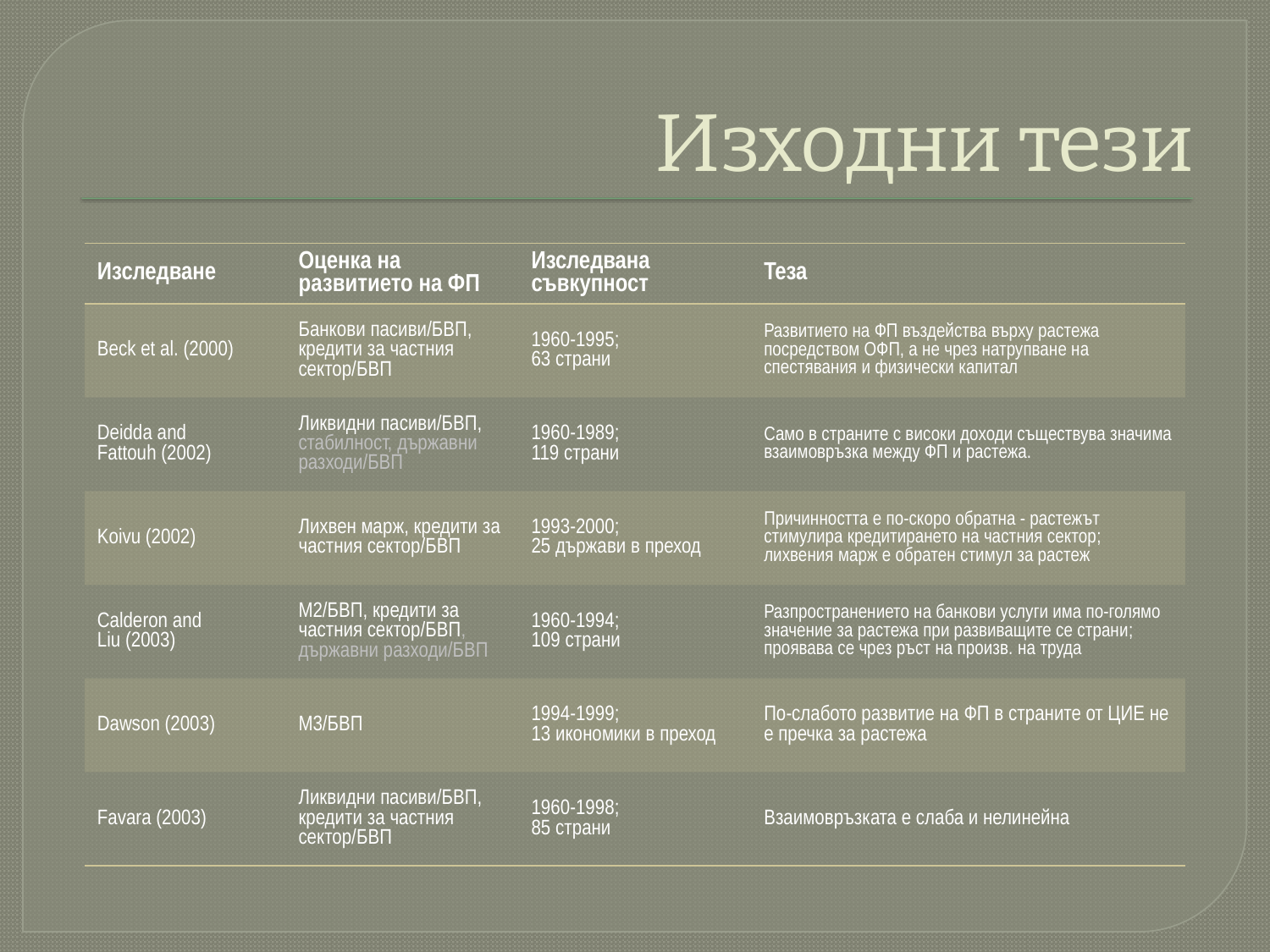

# Изходни тези
| Изследване | Оценка на развитието на ФП | Изследвана съвкупност | Теза |
| --- | --- | --- | --- |
| Beck et al. (2000) | Банкови пасиви/БВП, кредити за частния сектор/БВП | 1960-1995; 63 страни | Развитието на ФП въздейства върху растежа посредством ОФП, а не чрез натрупване на спестявания и физически капитал |
| Deidda and Fattouh (2002) | Ликвидни пасиви/БВП, стабилност, държавни разходи/БВП | 1960-1989; 119 страни | Само в страните с високи доходи съществува значима взаимовръзка между ФП и растежа. |
| Koivu (2002) | Лихвен марж, кредити за частния сектор/БВП | 1993-2000; 25 държави в преход | Причинността е по-скоро обратна - растежът стимулира кредитирането на частния сектор; лихвения марж е обратен стимул за растеж |
| Calderon and Liu (2003) | М2/БВП, кредити за частния сектор/БВП, държавни разходи/БВП | 1960-1994; 109 страни | Разпространението на банкови услуги има по-голямо значение за растежа при развиващите се страни; проявава се чрез ръст на произв. на труда |
| Dawson (2003) | М3/БВП | 1994-1999; 13 икономики в преход | По-слабото развитие на ФП в страните от ЦИЕ не е пречка за растежа |
| Favara (2003) | Ликвидни пасиви/БВП, кредити за частния сектор/БВП | 1960-1998; 85 страни | Взаимовръзката е слаба и нелинейна |